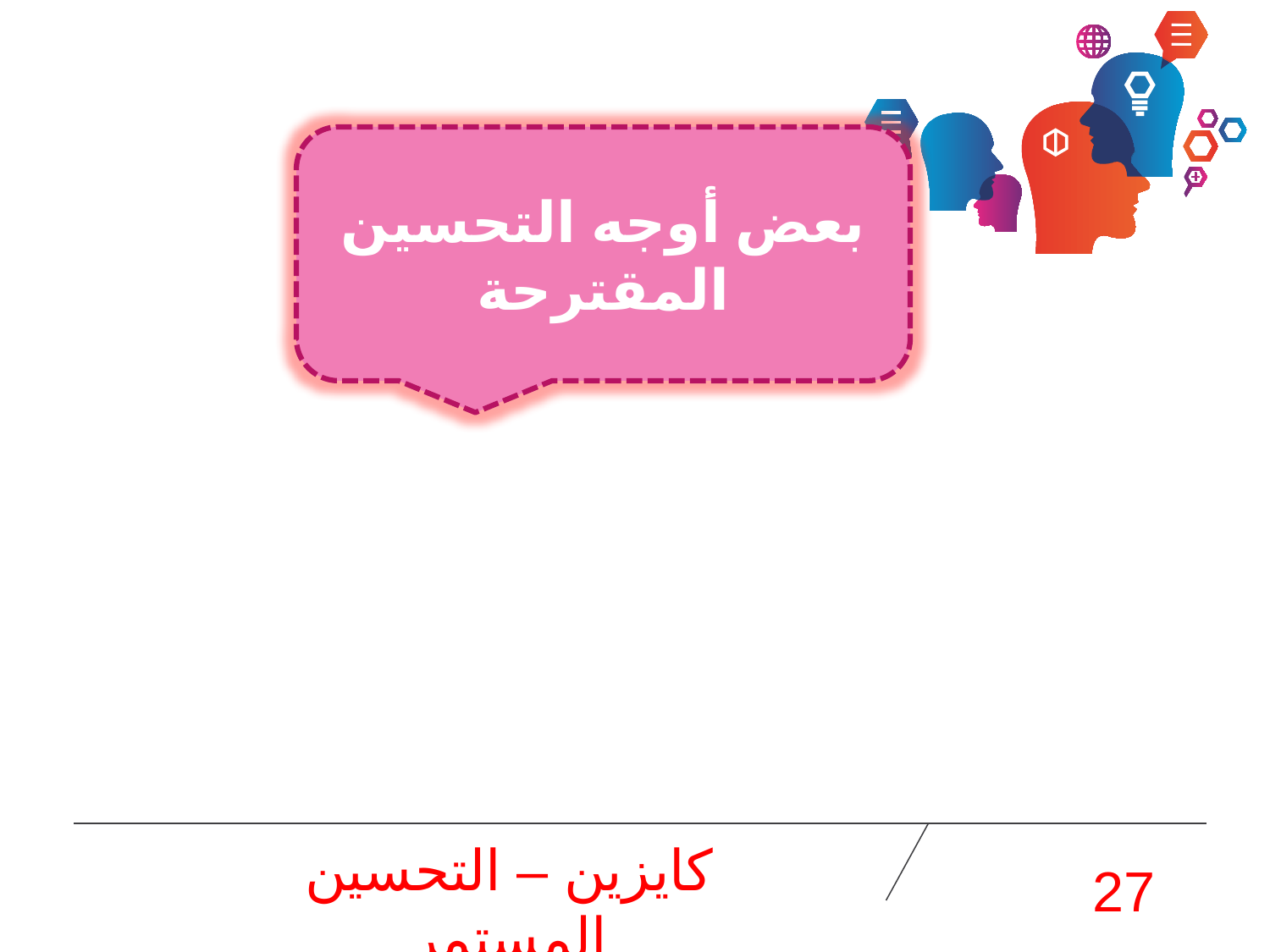

بعض أوجه التحسين المقترحة
كايزين – التحسين المستمر
27